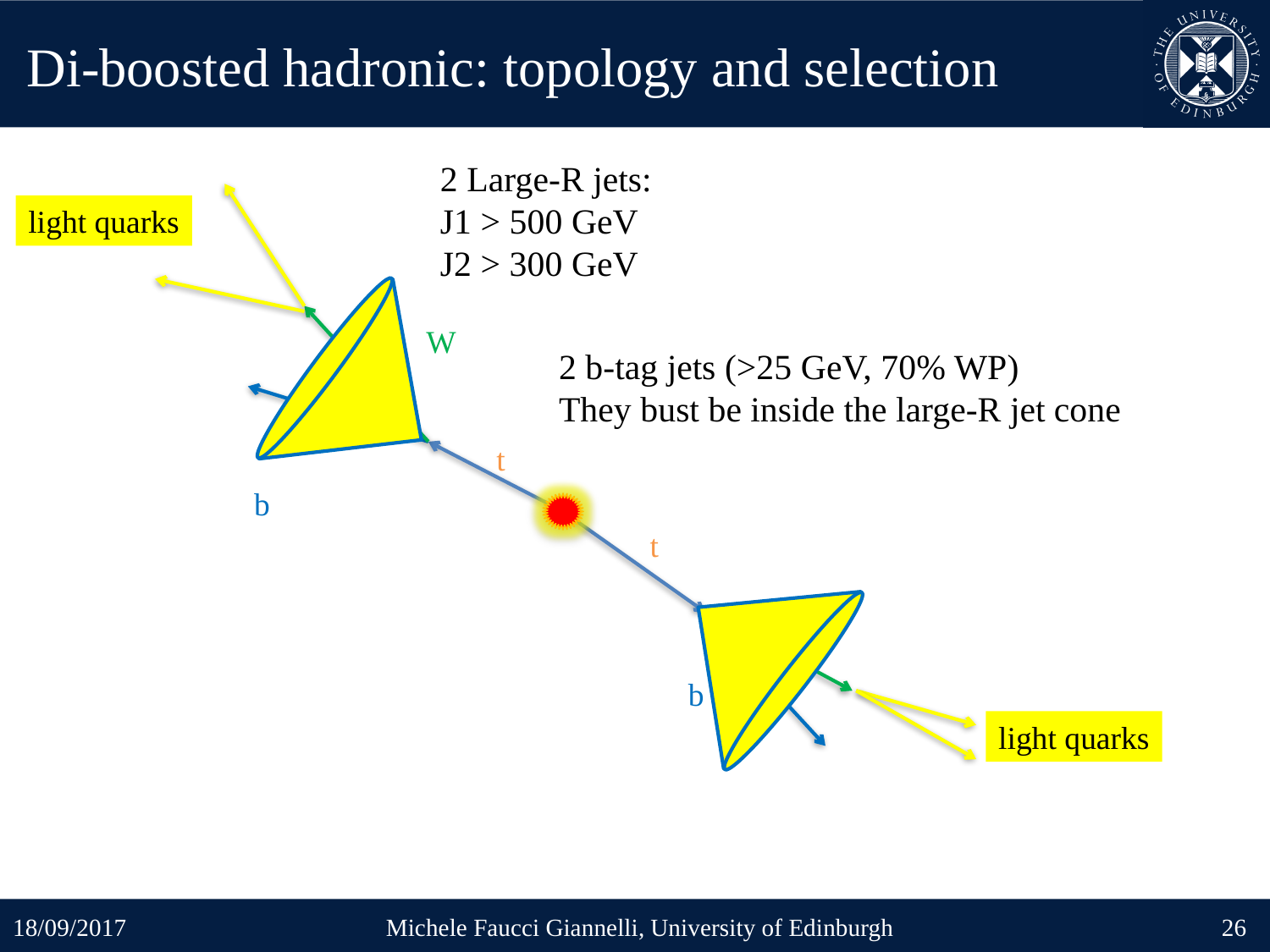

# Di-boosted hadronic: topology and selection
2 Large-R jets:
J1 > 500 GeV
J2 > 300 GeV
light quarks
W

2 b-tag jets (>25 GeV, 70% WP)
They bust be inside the large-R jet cone

t
b

t

W
b
light quarks
18/09/2017
Michele Faucci Giannelli, University of Edinburgh
26